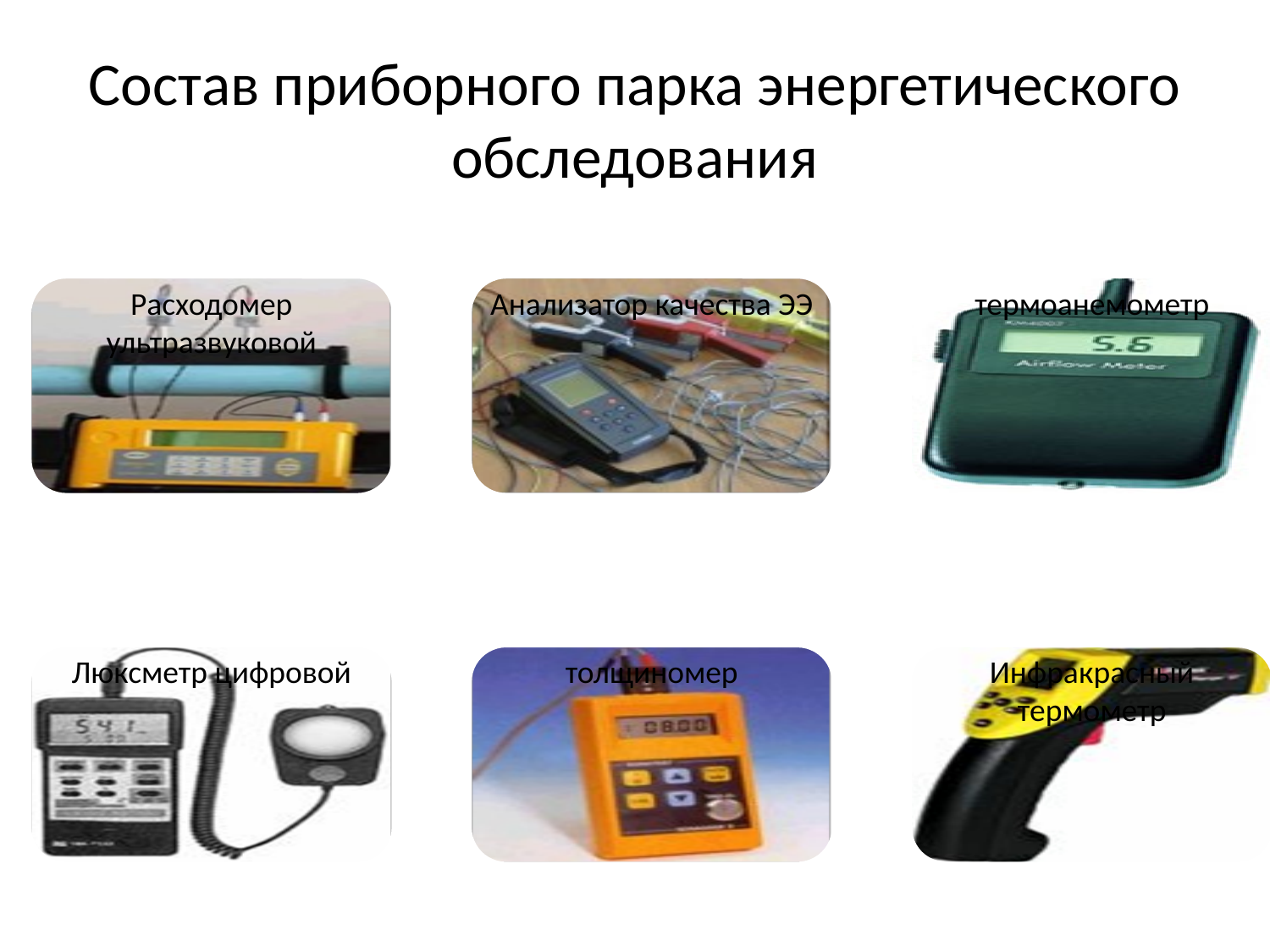

# Состав приборного парка энергетического обследования
Расходомер ультразвуковой
Анализатор качества ЭЭ
Люксметр цифровой
толщиномер
термоанемометр
Инфракрасный термометр